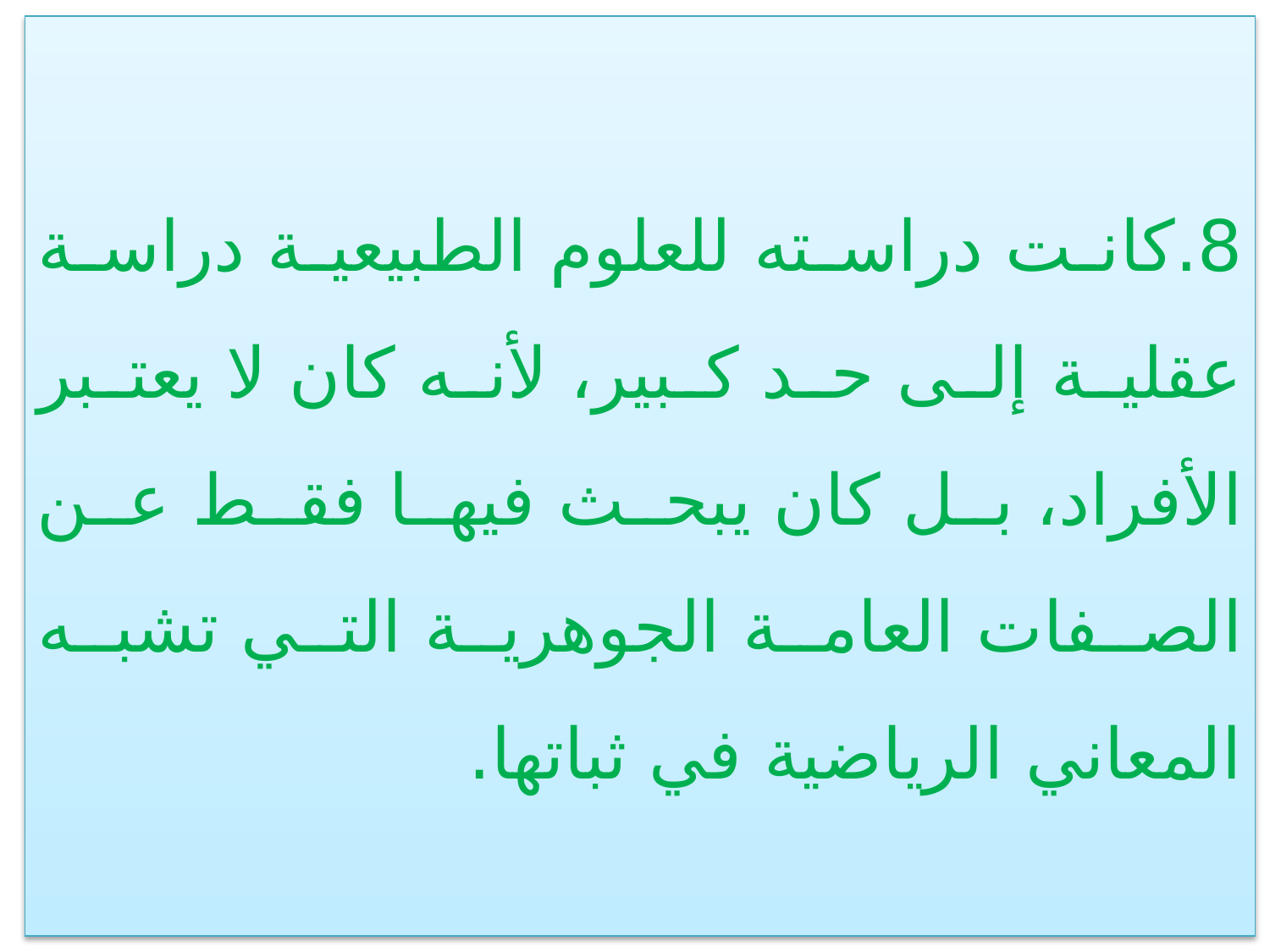

8.	كانت دراسته للعلوم الطبيعية دراسة عقلية إلى حد كبير، لأنه كان لا يعتبر الأفراد، بل كان يبحث فيها فقط عن الصفات العامة الجوهرية التي تشبه المعاني الرياضية في ثباتها.